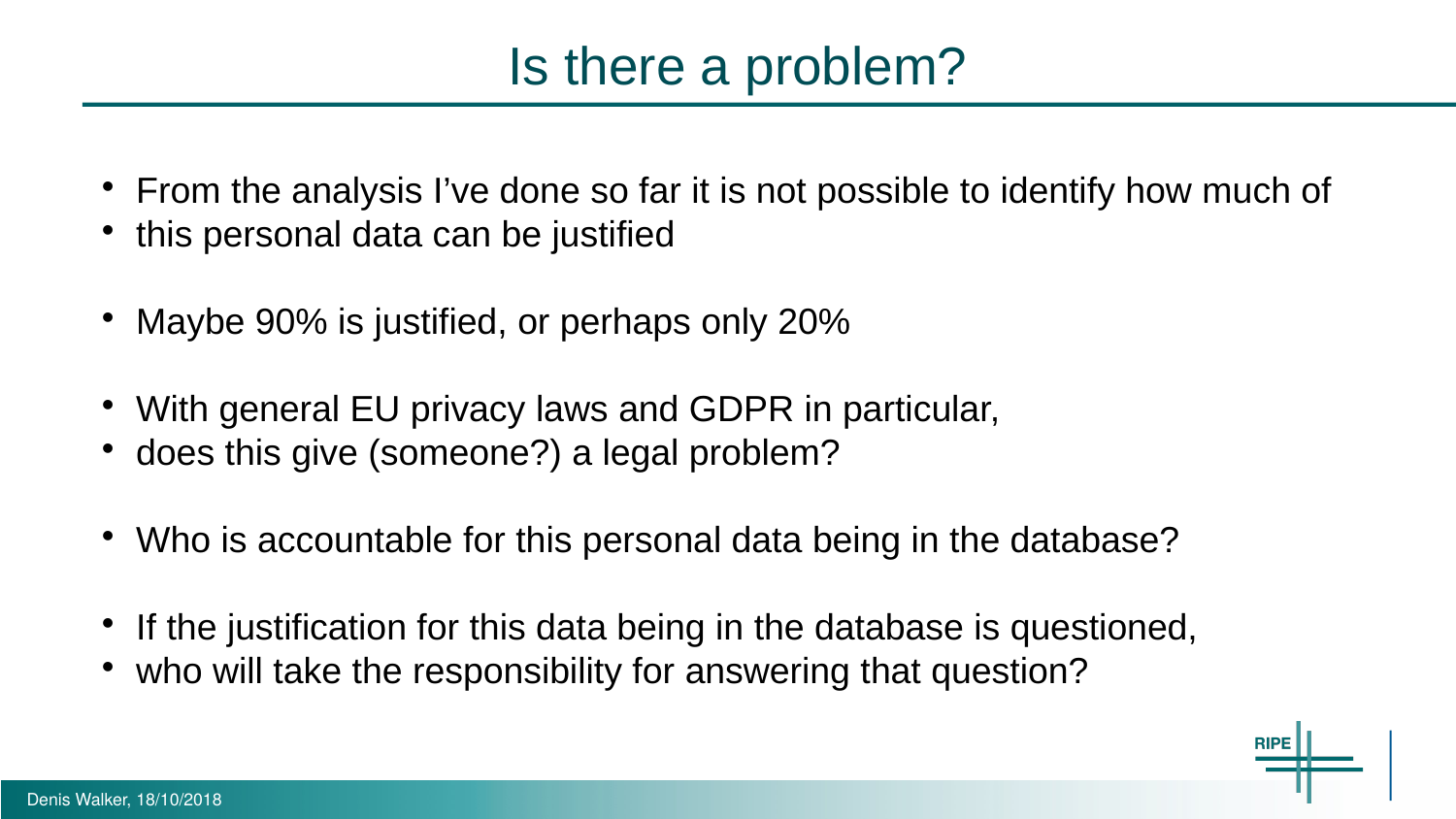

Is there a problem?
From the analysis I’ve done so far it is not possible to identify how much of
this personal data can be justified

Maybe 90% is justified, or perhaps only 20%

With general EU privacy laws and GDPR in particular,
does this give (someone?) a legal problem?

Who is accountable for this personal data being in the database?

If the justification for this data being in the database is questioned,
who will take the responsibility for answering that question?